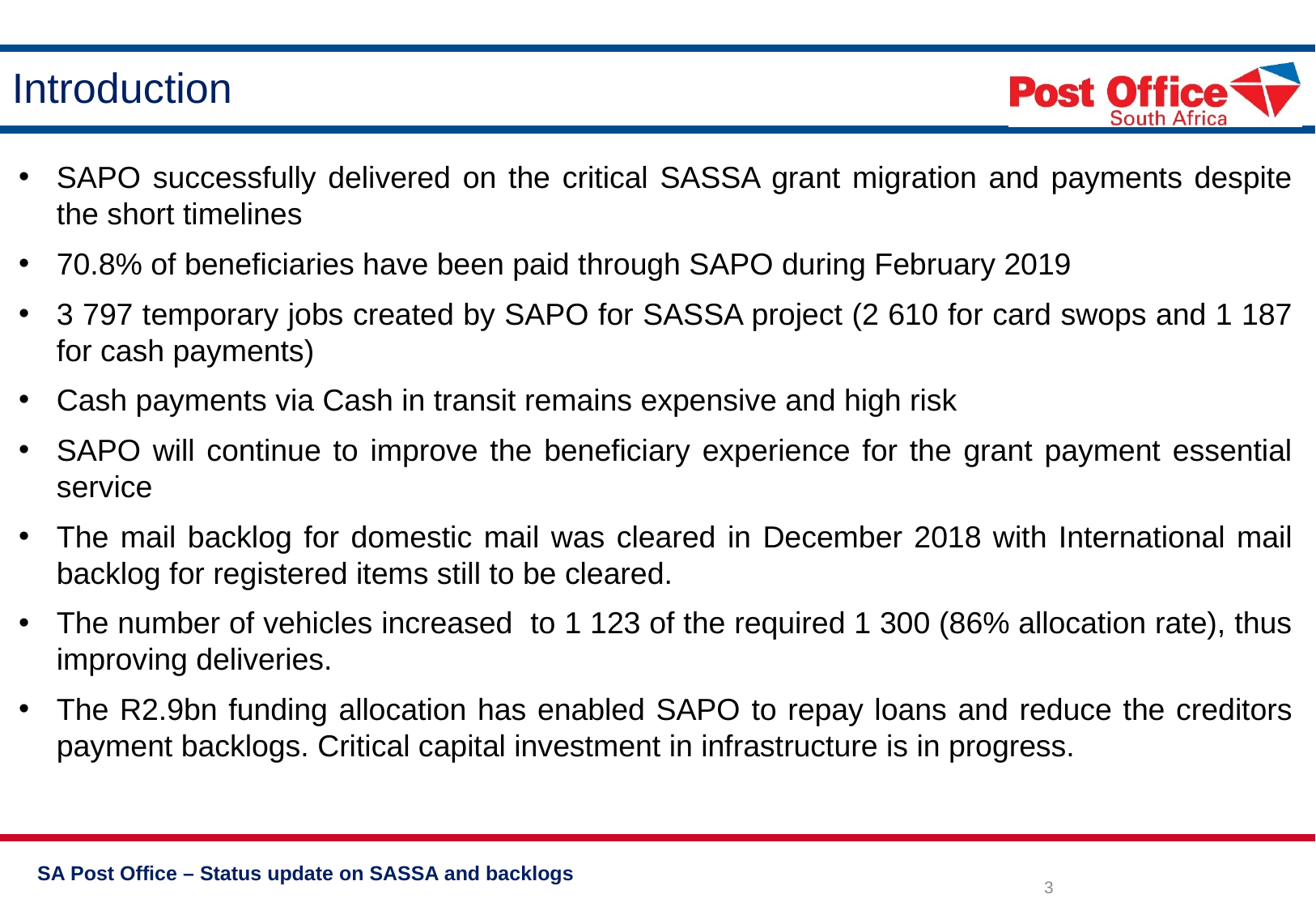

# Introduction
SAPO successfully delivered on the critical SASSA grant migration and payments despite the short timelines
70.8% of beneficiaries have been paid through SAPO during February 2019
3 797 temporary jobs created by SAPO for SASSA project (2 610 for card swops and 1 187 for cash payments)
Cash payments via Cash in transit remains expensive and high risk
SAPO will continue to improve the beneficiary experience for the grant payment essential service
The mail backlog for domestic mail was cleared in December 2018 with International mail backlog for registered items still to be cleared.
The number of vehicles increased  to 1 123 of the required 1 300 (86% allocation rate), thus improving deliveries.
The R2.9bn funding allocation has enabled SAPO to repay loans and reduce the creditors payment backlogs. Critical capital investment in infrastructure is in progress.
SA Post Office – Status update on SASSA and backlogs
3